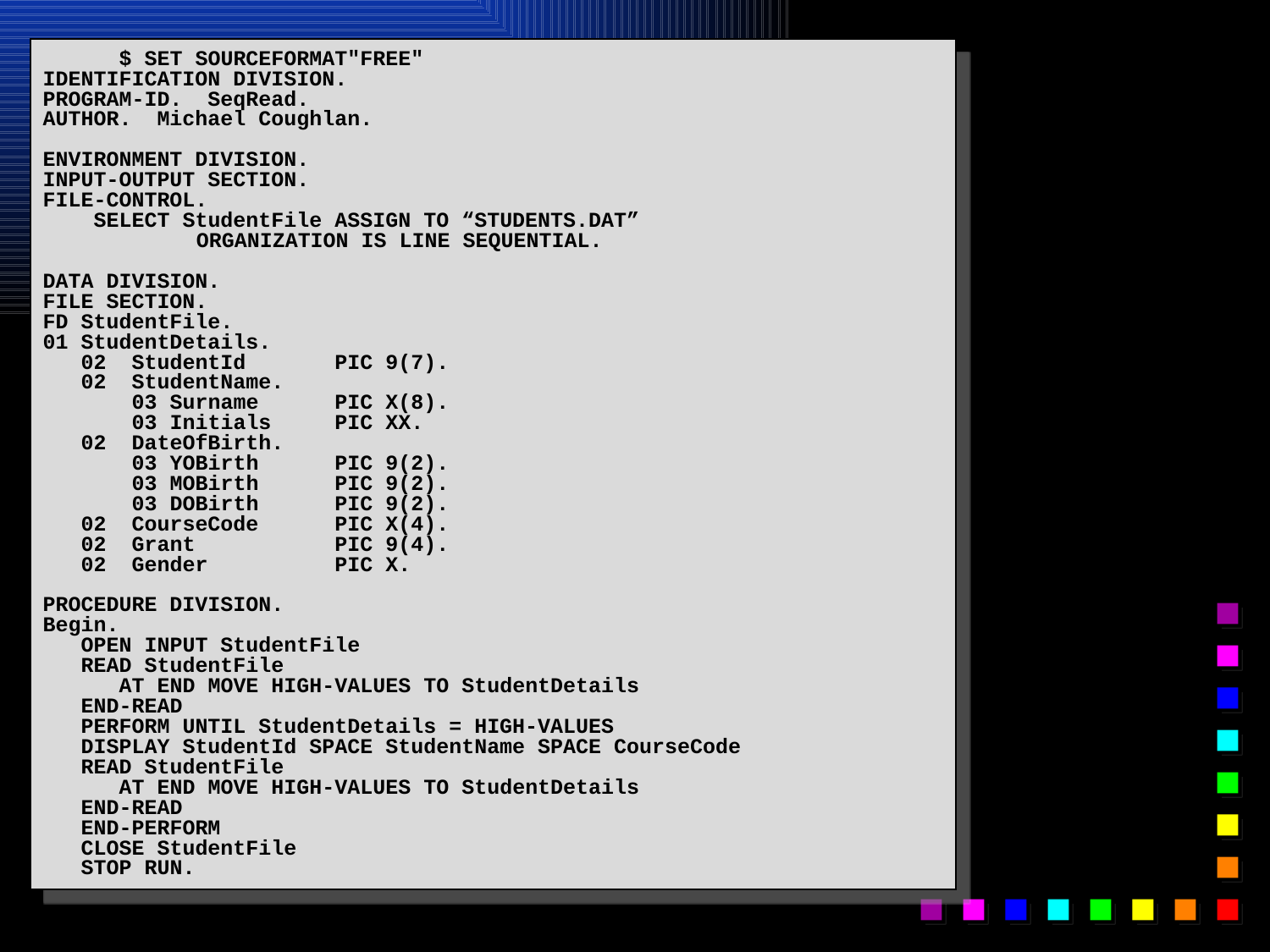

$ SET SOURCEFORMAT"FREE"
IDENTIFICATION DIVISION.
PROGRAM-ID.  SeqRead.
AUTHOR.  Michael Coughlan.

ENVIRONMENT DIVISION.
INPUT-OUTPUT SECTION.
FILE-CONTROL.
    SELECT StudentFile ASSIGN TO “STUDENTS.DAT”
		ORGANIZATION IS LINE SEQUENTIAL.

DATA DIVISION.
FILE SECTION.
FD StudentFile.
01 StudentDetails.
   02  StudentId       PIC 9(7).
   02  StudentName.
       03 Surname      PIC X(8).
       03 Initials     PIC XX.
   02  DateOfBirth.
       03 YOBirth      PIC 9(2).
       03 MOBirth      PIC 9(2).
       03 DOBirth      PIC 9(2).
   02  CourseCode      PIC X(4).
   02  Grant           PIC 9(4).
   02  Gender          PIC X.

PROCEDURE DIVISION.
Begin.
   OPEN INPUT StudentFile
   READ StudentFile
      AT END MOVE HIGH-VALUES TO StudentDetails
   END-READ
   PERFORM UNTIL StudentDetails = HIGH-VALUES
   DISPLAY StudentId SPACE StudentName SPACE CourseCode
   READ StudentFile
      AT END MOVE HIGH-VALUES TO StudentDetails
   END-READ
   END-PERFORM
   CLOSE StudentFile
   STOP RUN.